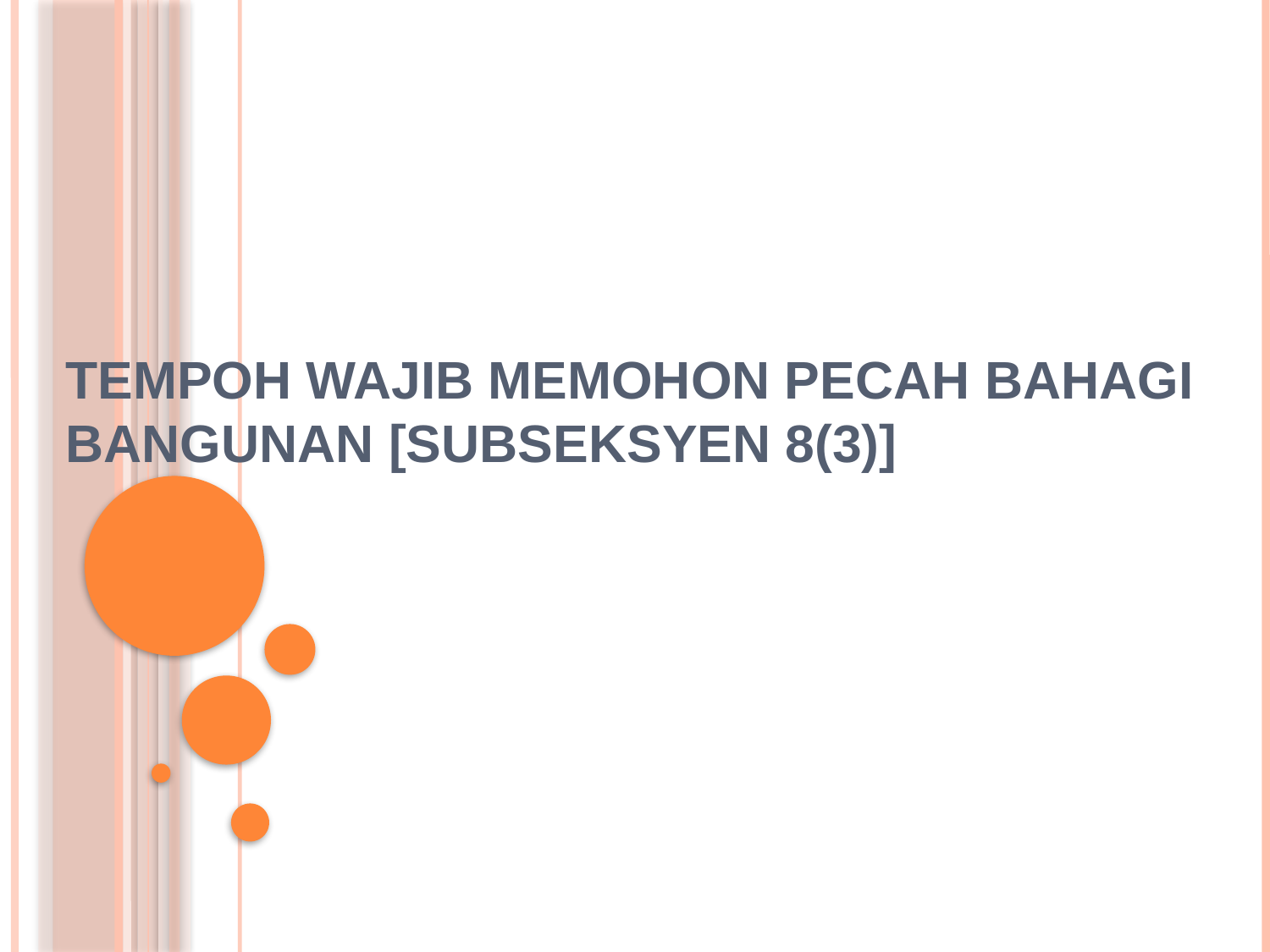

# TEMPOH WAJIB MEMOHON PECAH BAHAGI BANGUNAN [SUBSEKSYEN 8(3)]